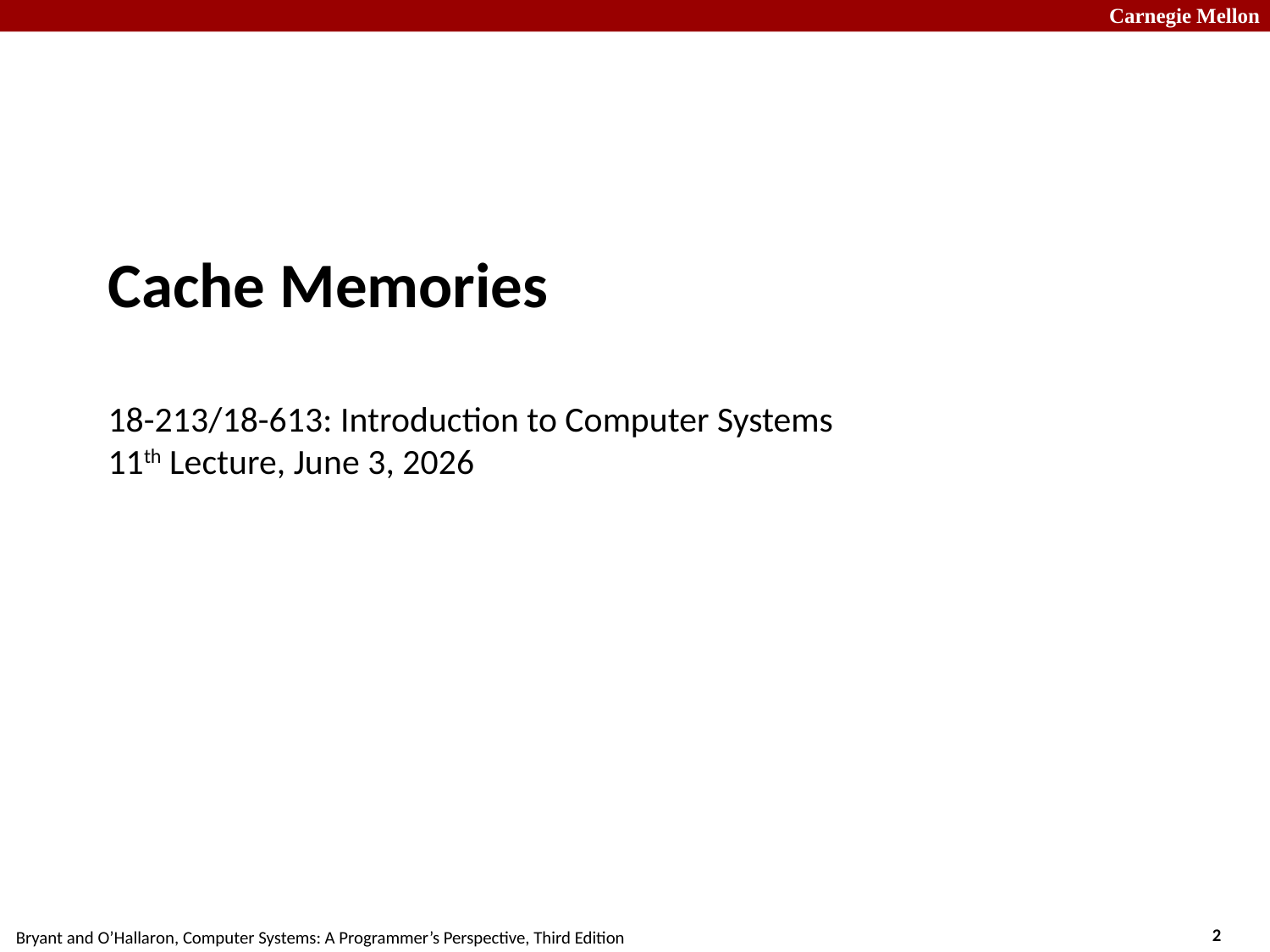

# Cache Memories 18-213/18-613: Introduction to Computer Systems 11th Lecture, June 3, 2026